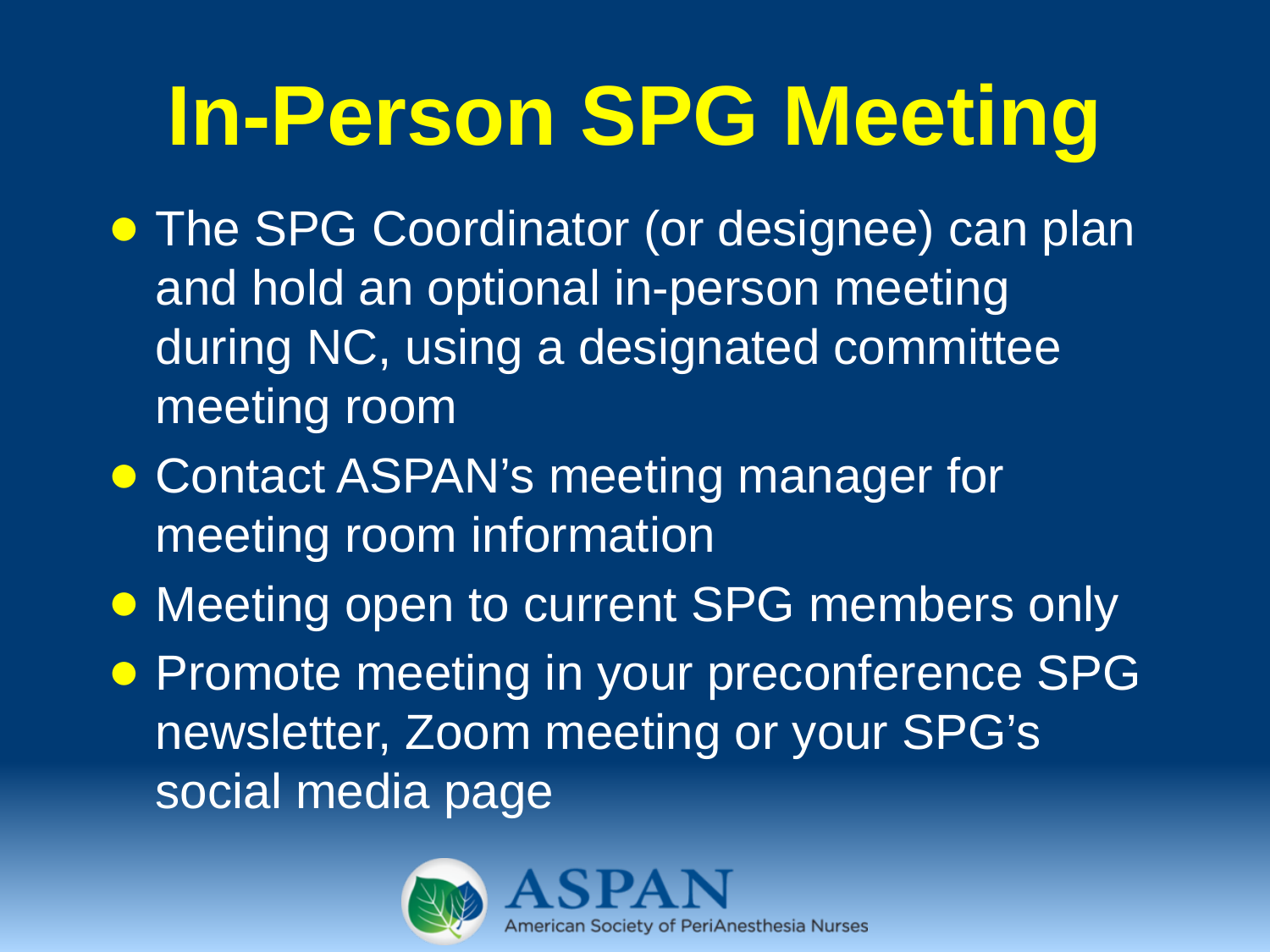

# In-Person SPG Meeting
The SPG Coordinator (or designee) can plan and hold an optional in-person meeting during NC, using a designated committee meeting room
Contact ASPAN’s meeting manager for meeting room information
Meeting open to current SPG members only
Promote meeting in your preconference SPG newsletter, Zoom meeting or your SPG’s social media page